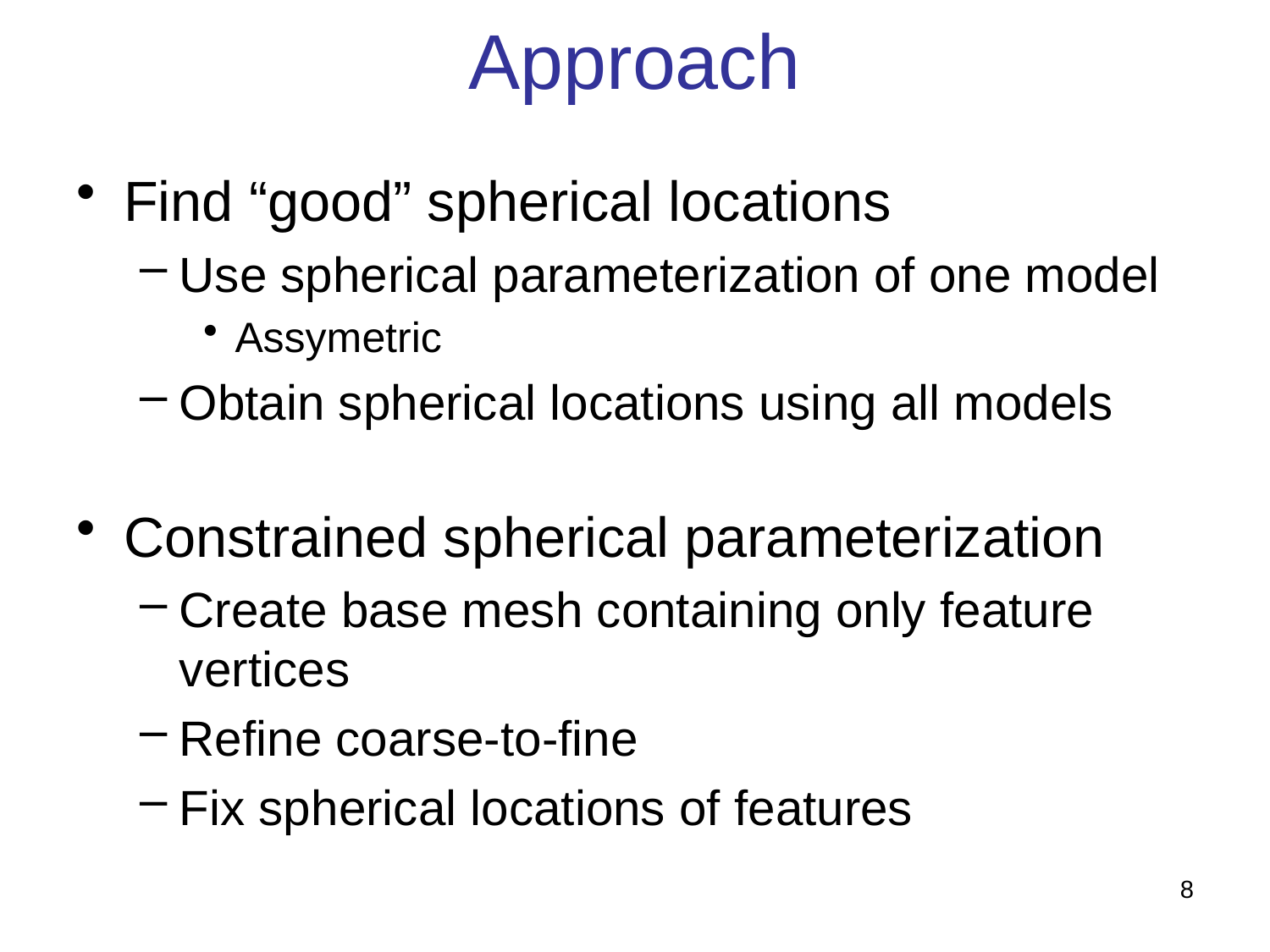

# Approach
Find “good” spherical locations
Use spherical parameterization of one model
Assymetric
Obtain spherical locations using all models

Constrained spherical parameterization
Create base mesh containing only feature vertices
Refine coarse-to-fine
Fix spherical locations of features
8